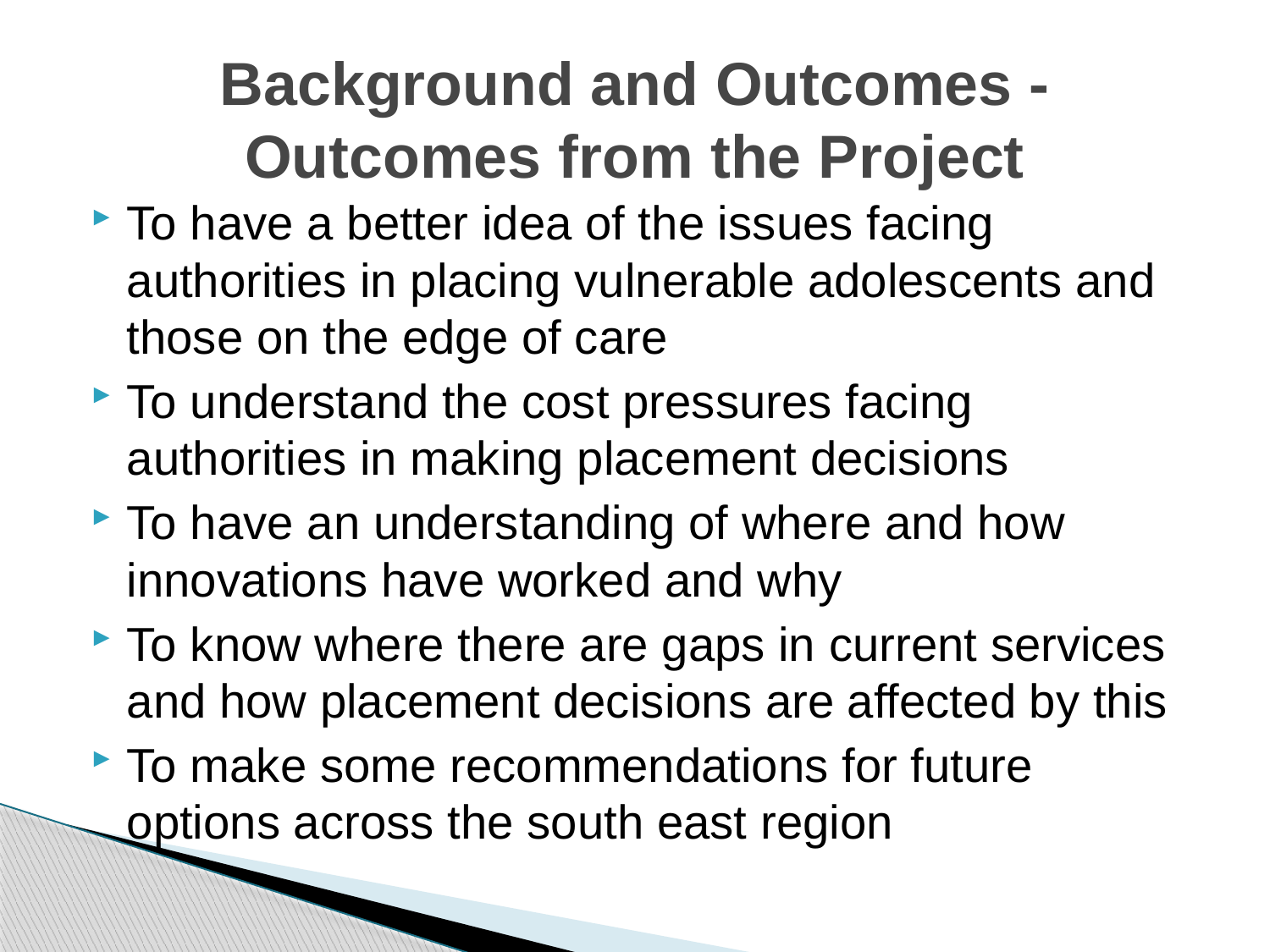

# Background and Outcomes - Outcomes from the Project
To have a better idea of the issues facing authorities in placing vulnerable adolescents and those on the edge of care
To understand the cost pressures facing authorities in making placement decisions
To have an understanding of where and how innovations have worked and why
To know where there are gaps in current services and how placement decisions are affected by this
To make some recommendations for future options across the south east region